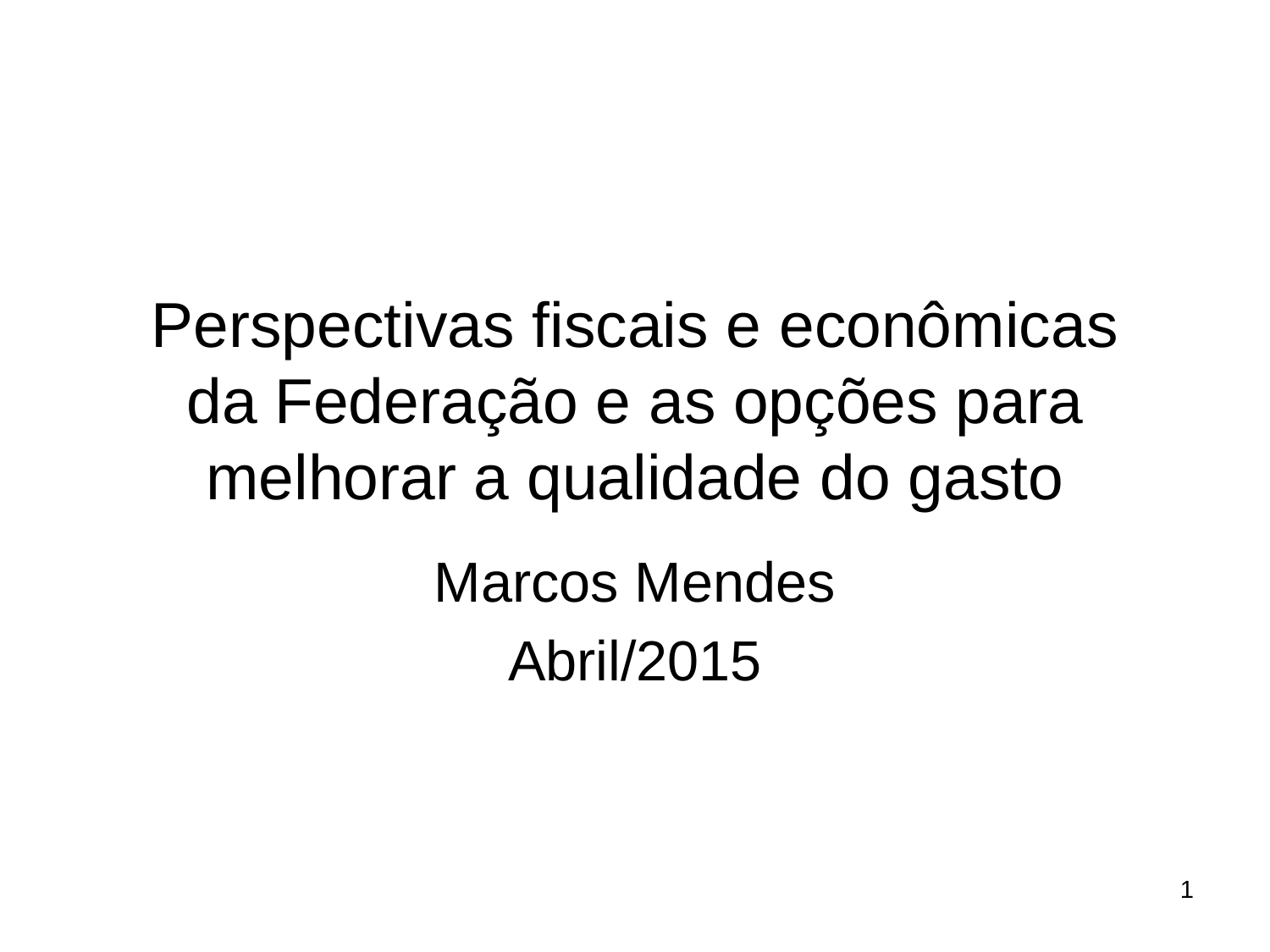

# Perspectivas fiscais e econômicas da Federação e as opções para melhorar a qualidade do gasto
Marcos Mendes
Abril/2015
1